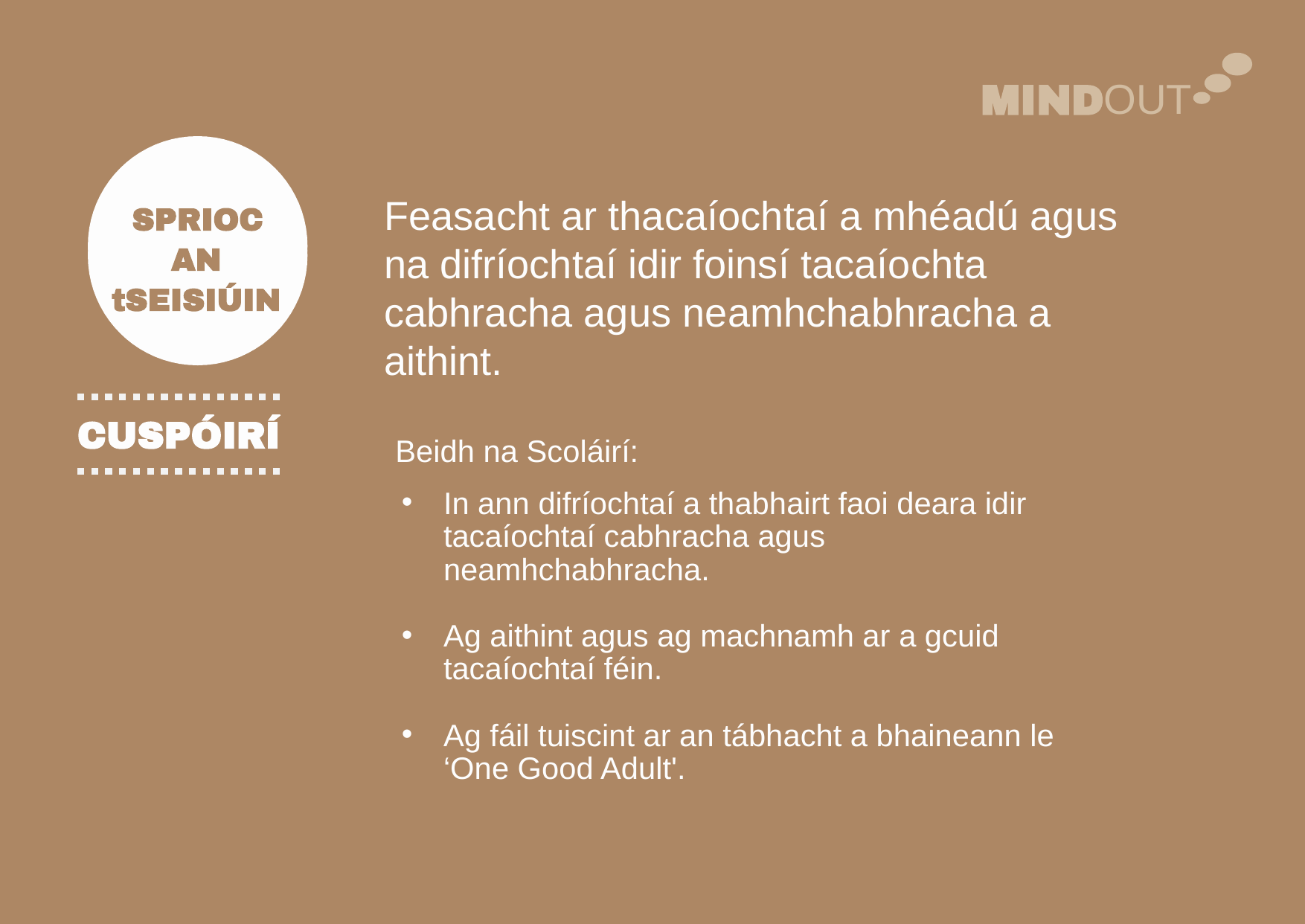

MINDOUT

Feasacht ar thacaíochtaí a mhéadú agus na difríochtaí idir foinsí tacaíochta cabhracha agus neamhchabhracha a aithint.
SPRIOC
AN tSEISIÚIN
CUSPÓIRÍ
Beidh na Scoláirí:
In ann difríochtaí a thabhairt faoi deara idir tacaíochtaí cabhracha agus neamhchabhracha.

Ag aithint agus ag machnamh ar a gcuid tacaíochtaí féin.

Ag fáil tuiscint ar an tábhacht a bhaineann le ‘One Good Adult'.